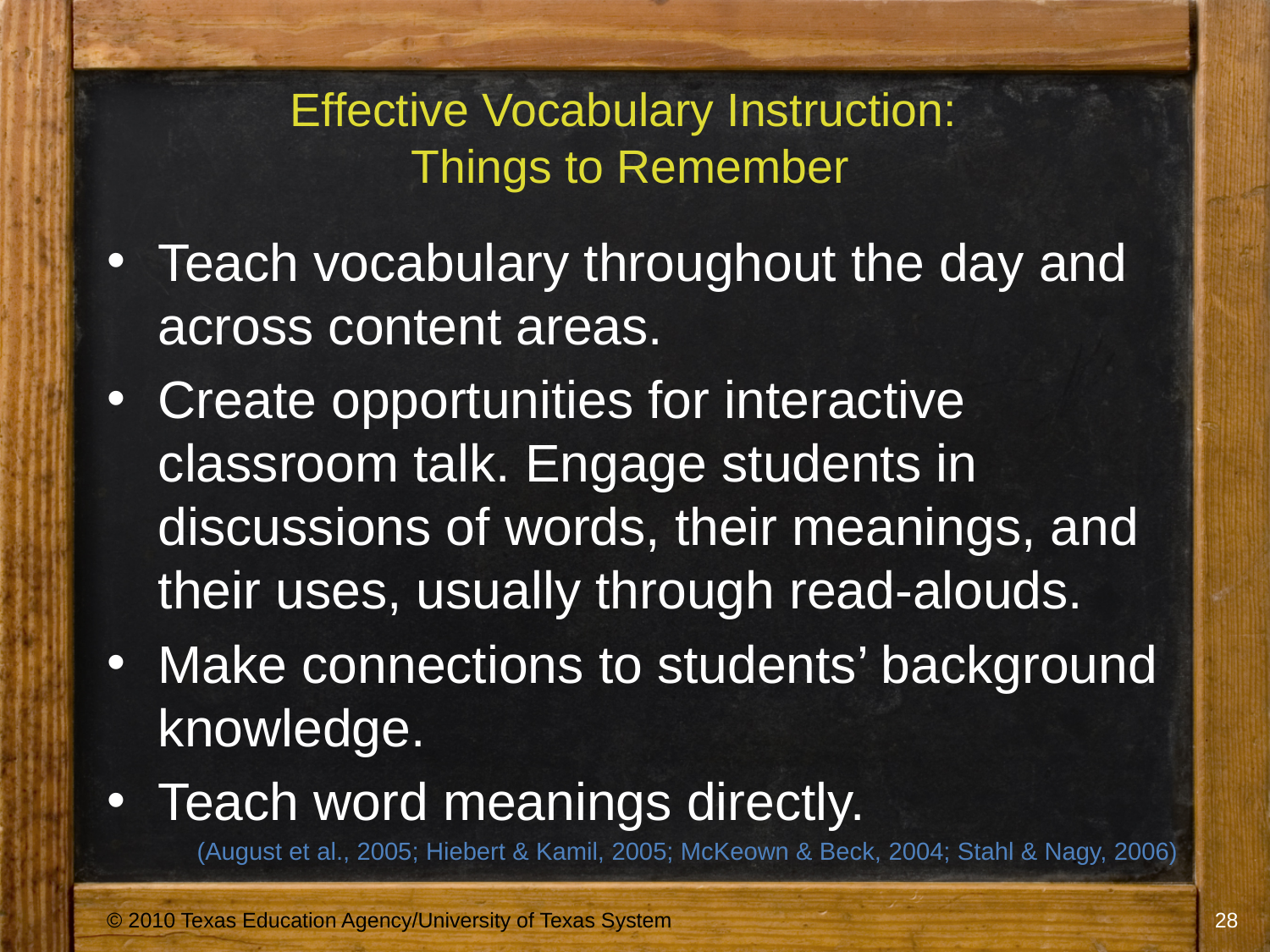

# Effective Vocabulary Instruction: Things to Remember
Teach vocabulary throughout the day and across content areas.
Create opportunities for interactive classroom talk. Engage students in discussions of words, their meanings, and their uses, usually through read-alouds.
Make connections to students’ background knowledge.
Teach word meanings directly.
(August et al., 2005; Hiebert & Kamil, 2005; McKeown & Beck, 2004; Stahl & Nagy, 2006)
© 2010 Texas Education Agency/University of Texas System
28